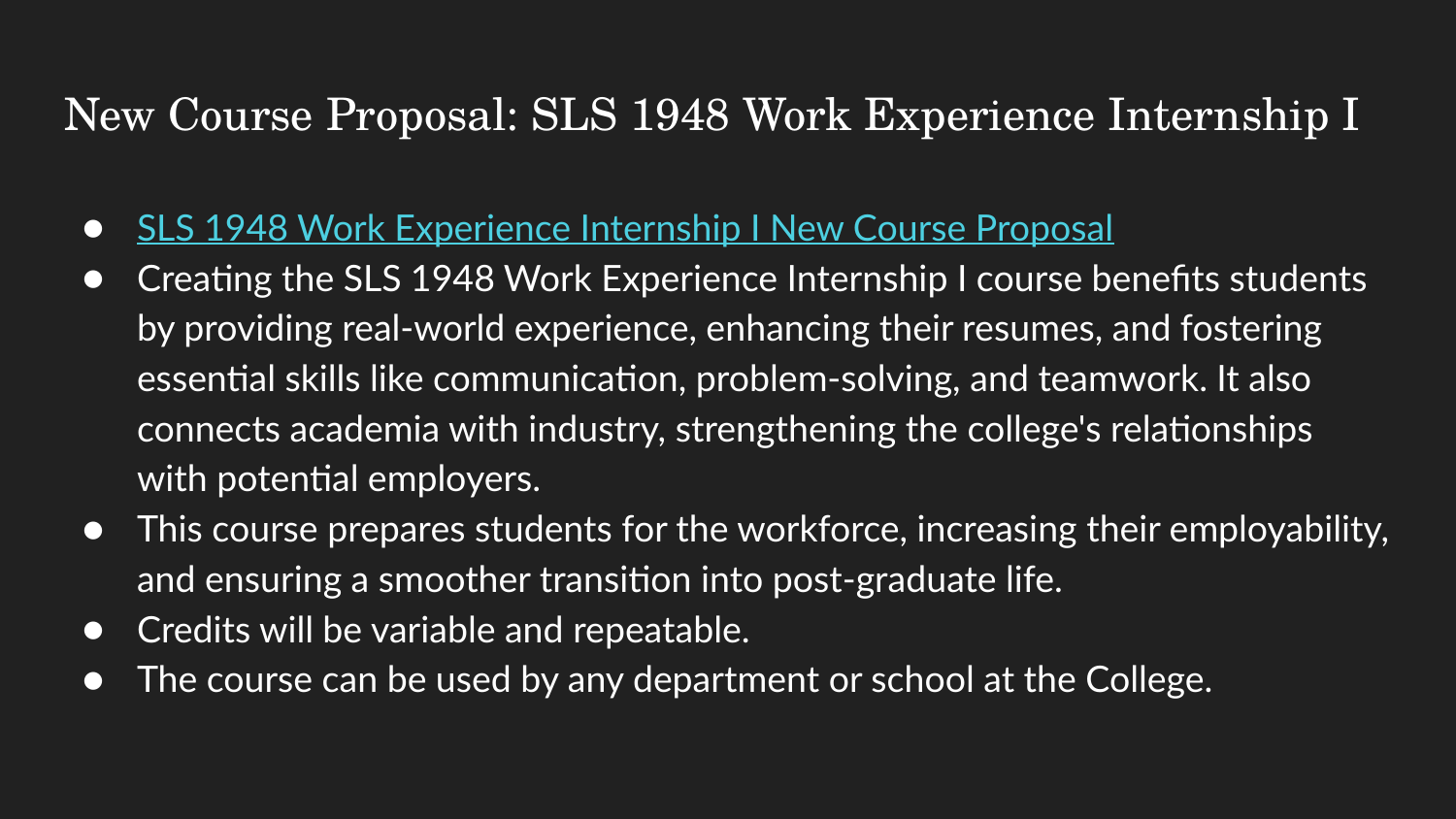

# New Course Proposal: SLS 1948 Work Experience Internship I
SLS 1948 Work Experience Internship I New Course Proposal
Creating the SLS 1948 Work Experience Internship I course benefits students by providing real-world experience, enhancing their resumes, and fostering essential skills like communication, problem-solving, and teamwork. It also connects academia with industry, strengthening the college's relationships with potential employers.
This course prepares students for the workforce, increasing their employability, and ensuring a smoother transition into post-graduate life.
Credits will be variable and repeatable.
The course can be used by any department or school at the College.